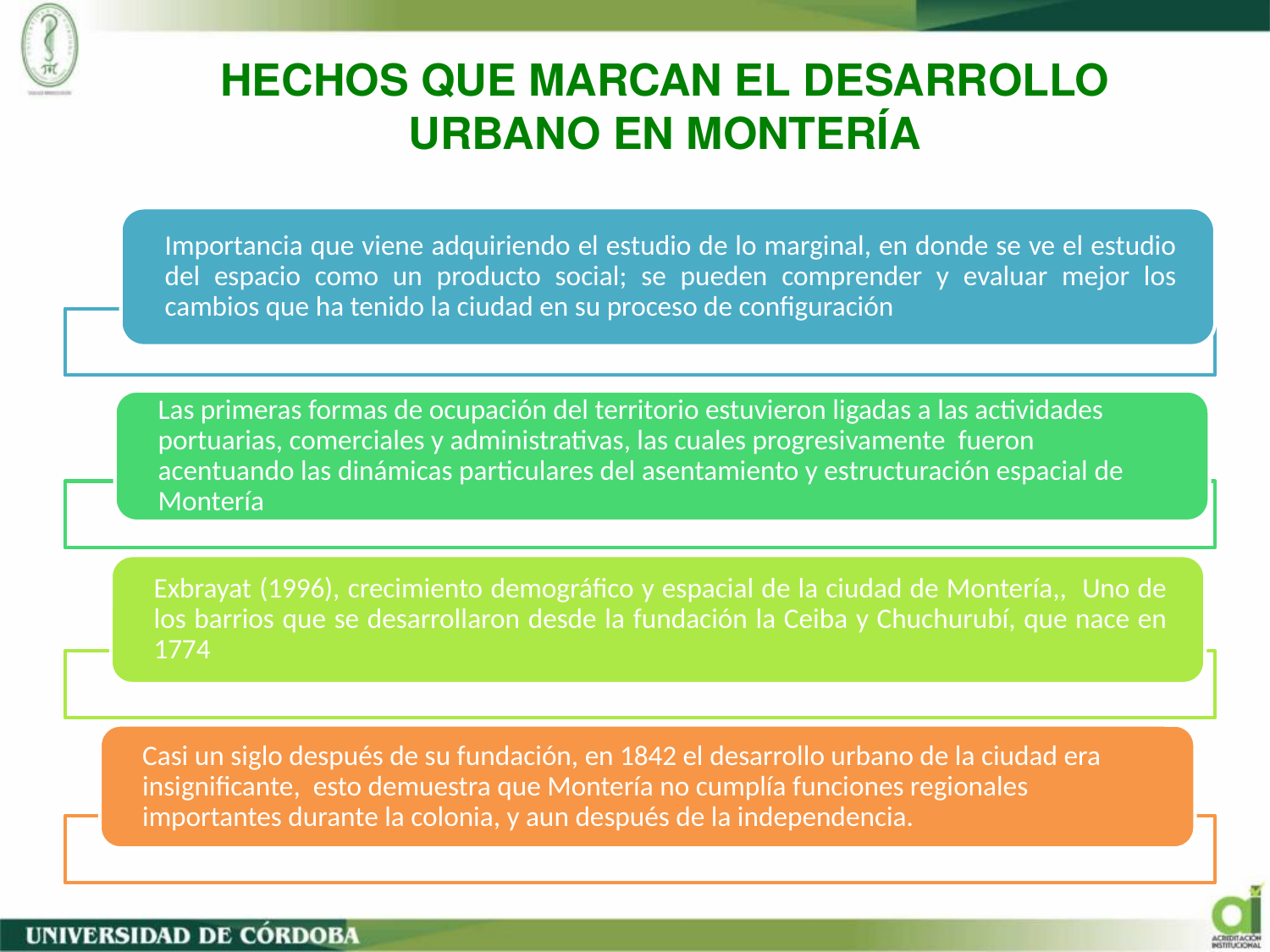

HECHOS QUE MARCAN EL DESARROLLO URBANO EN MONTERÍA
Importancia que viene adquiriendo el estudio de lo marginal, en donde se ve el estudio del espacio como un producto social; se pueden comprender y evaluar mejor los cambios que ha tenido la ciudad en su proceso de configuración
Las primeras formas de ocupación del territorio estuvieron ligadas a las actividades portuarias, comerciales y administrativas, las cuales progresivamente  fueron acentuando las dinámicas particulares del asentamiento y estructuración espacial de Montería
Exbrayat (1996), crecimiento demográfico y espacial de la ciudad de Montería,,  Uno de los barrios que se desarrollaron desde la fundación la Ceiba y Chuchurubí, que nace en 1774
Casi un siglo después de su fundación, en 1842 el desarrollo urbano de la ciudad era insignificante,  esto demuestra que Montería no cumplía funciones regionales importantes durante la colonia, y aun después de la independencia.